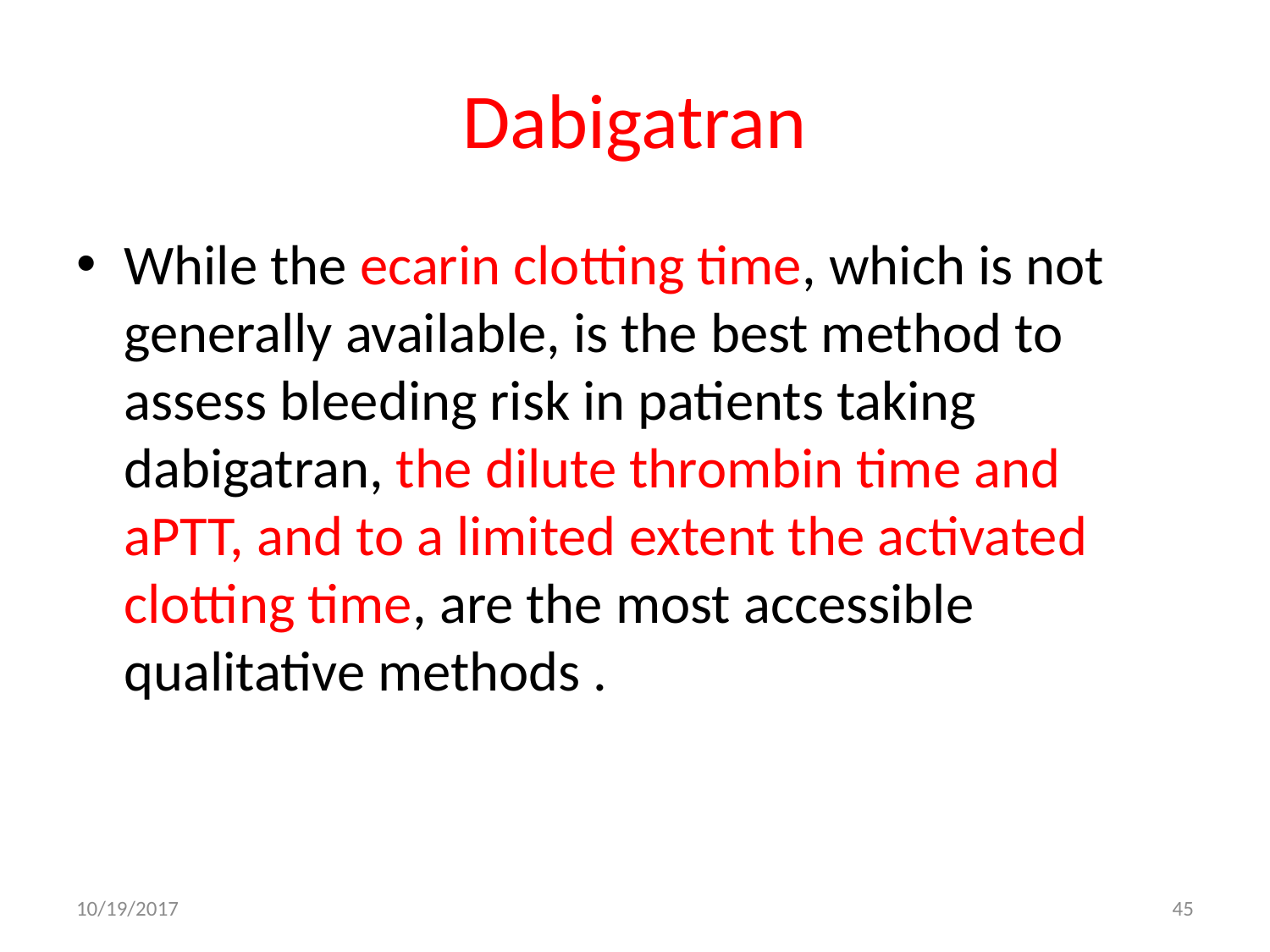

# Dabigatran
While the ecarin clotting time, which is not generally available, is the best method to assess bleeding risk in patients taking dabigatran, the dilute thrombin time and aPTT, and to a limited extent the activated clotting time, are the most accessible qualitative methods .

10/19/2017
45